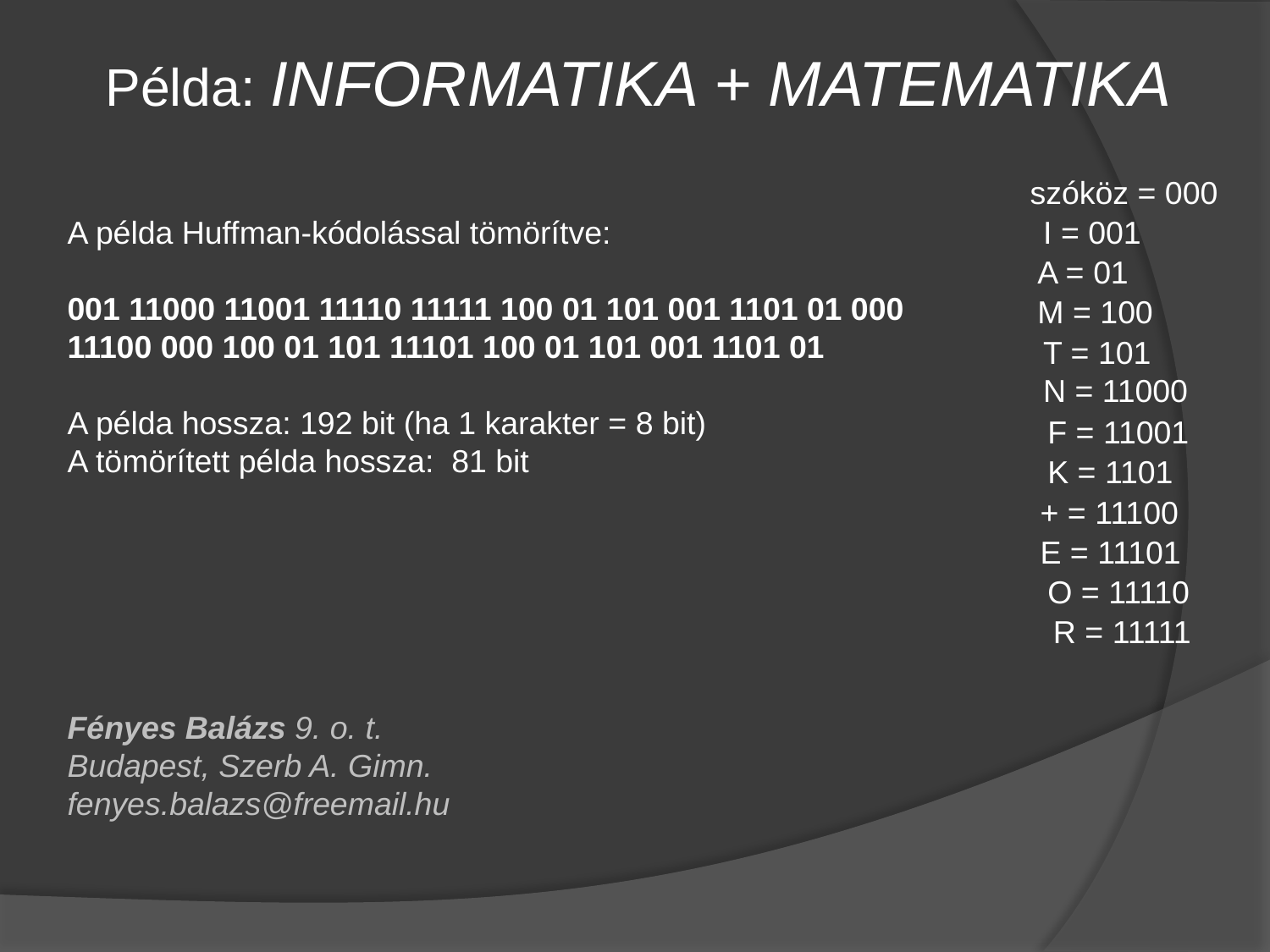

Példa: INFORMATIKA + MATEMATIKA
szóköz = 000
A példa Huffman-kódolással tömörítve:

001 11000 11001 11110 11111 100 01 101 001 1101 01 000 11100 000 100 01 101 11101 100 01 101 001 1101 01

A példa hossza: 192 bit (ha 1 karakter = 8 bit)
A tömörített példa hossza:  81 bit

Fényes Balázs 9. o. t. 
Budapest, Szerb A. Gimn. 
fenyes.balazs@freemail.hu
I = 001
A = 01
M = 100
T = 101
N = 11000
F = 11001
K = 1101
+ = 11100
E = 11101
O = 11110
R = 11111